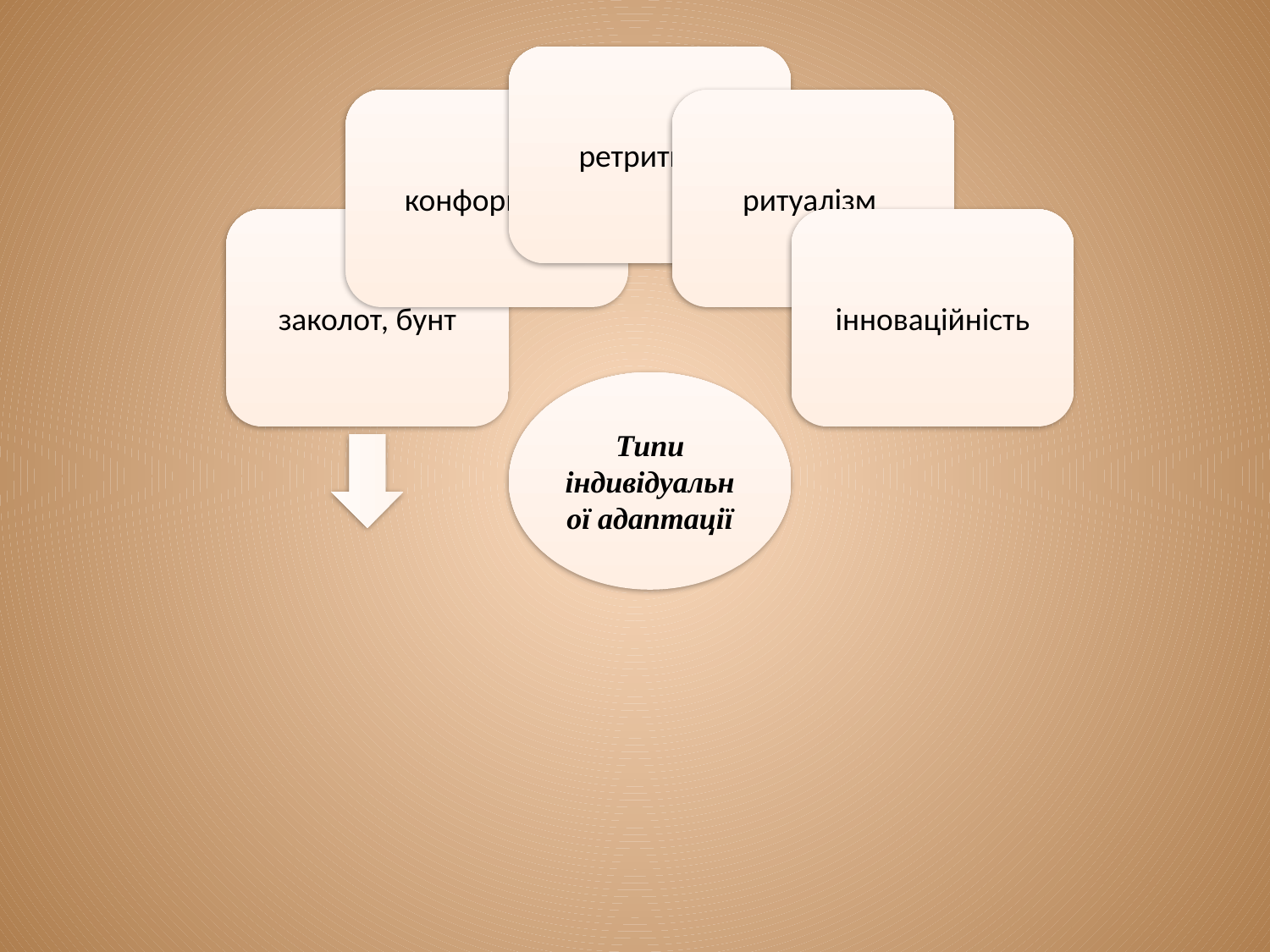

Типи індивідуальної адаптації
конформізм
інноваційність
ритуалізм
ретритизм
заколот, бунт